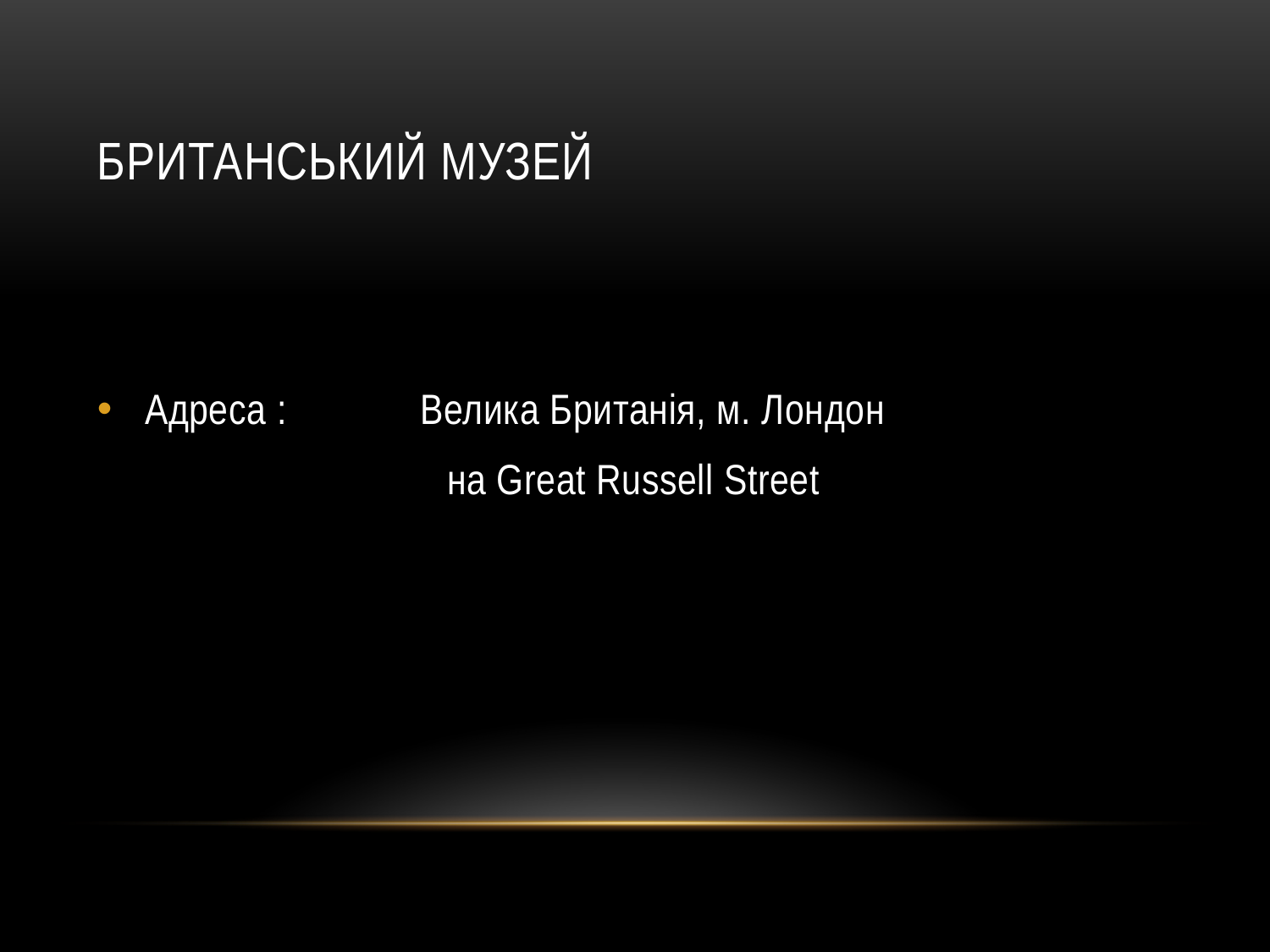

# Британський музей
Адреса :             Велика Британія, м. Лондон
                                  на Great Russell Street